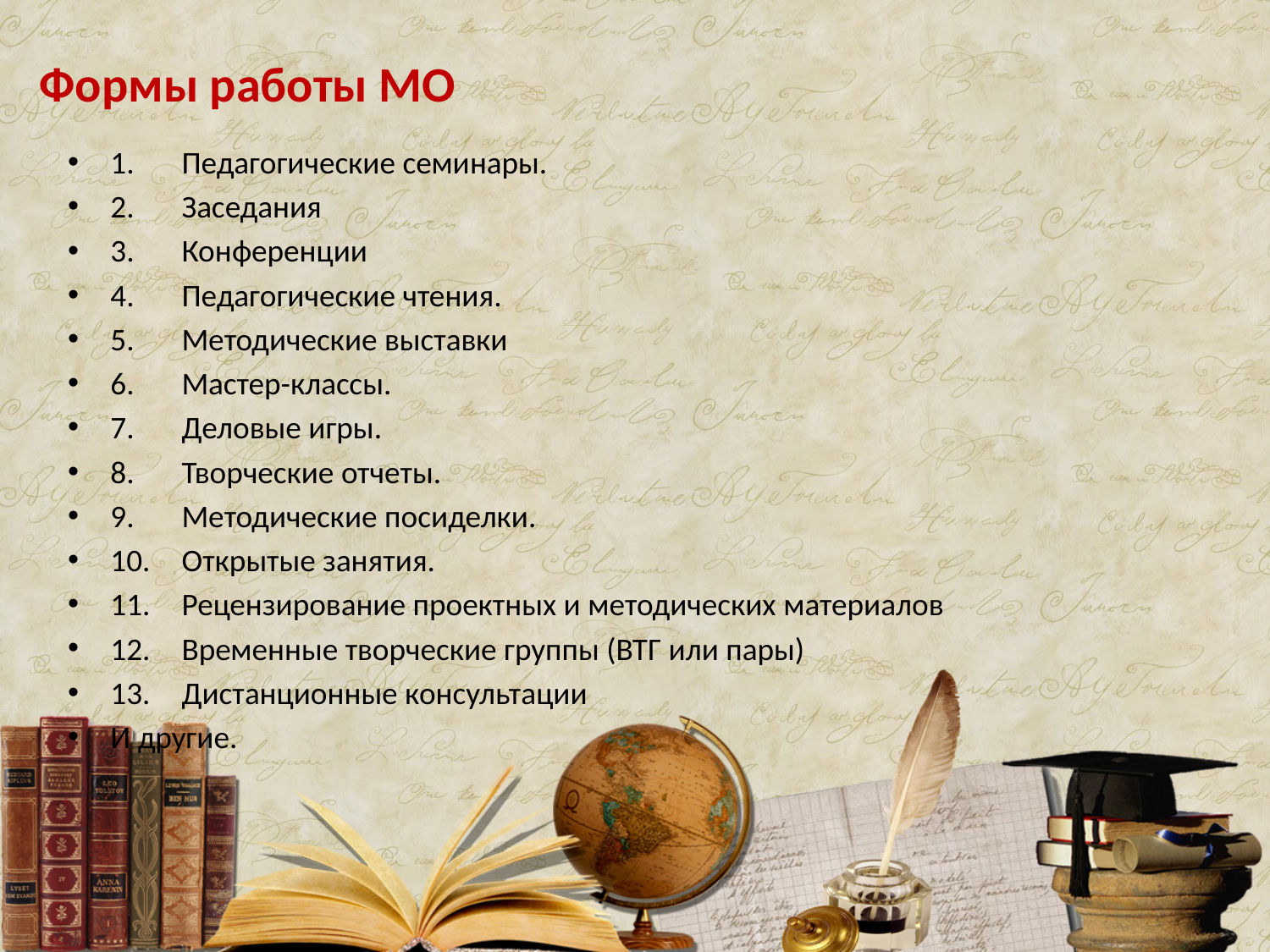

Формы работы МО
1.	Педагогические семинары.
2.	Заседания
3.	Конференции
4.	Педагогические чтения.
5.	Методические выставки
6.	Мастер-классы.
7.	Деловые игры.
8.	Творческие отчеты.
9.	Методические посиделки.
10.	Открытые занятия.
11.	Рецензирование проектных и методических материалов
12.	Временные творческие группы (ВТГ или пары)
13.	Дистанционные консультации
И другие.